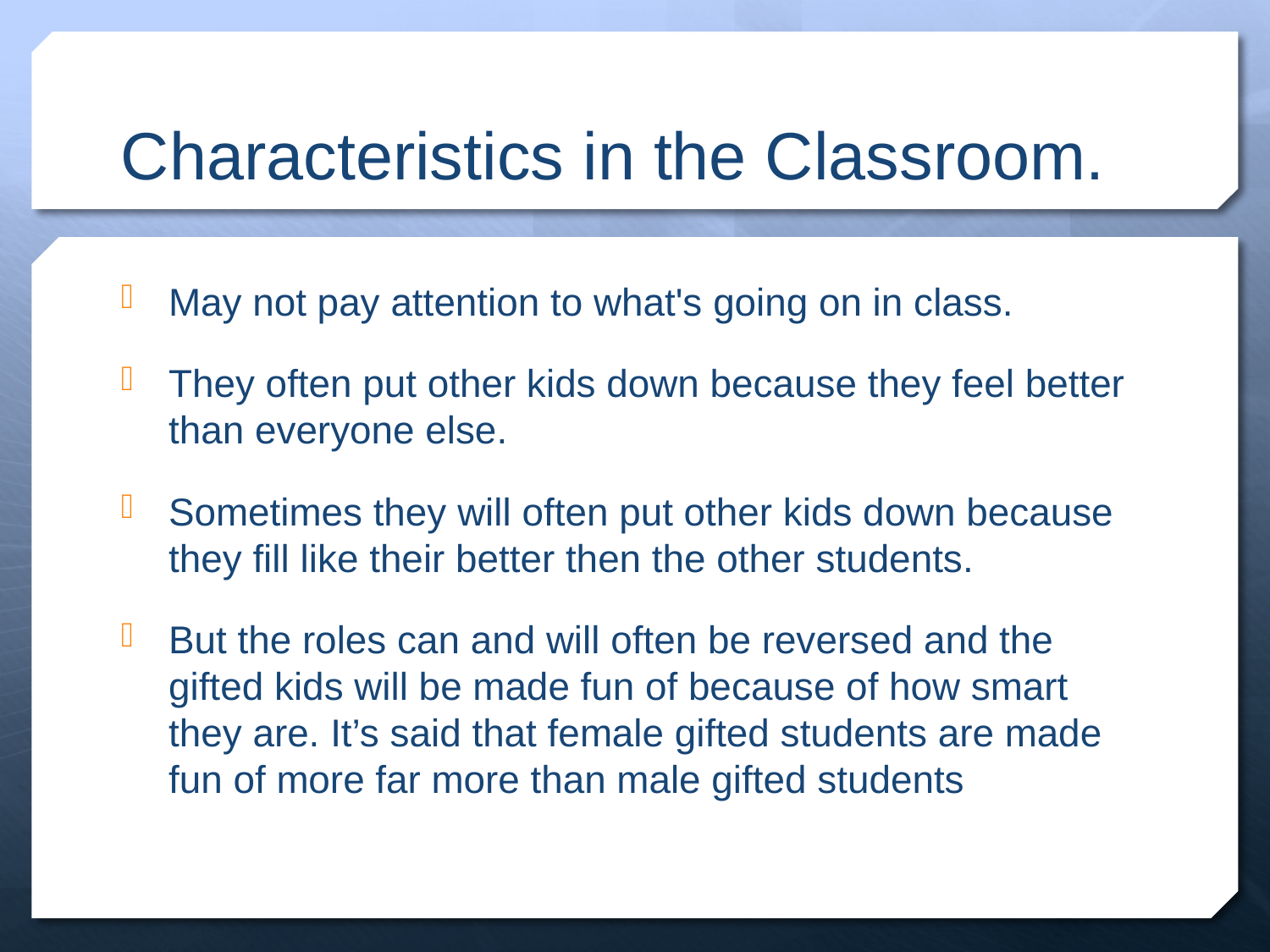

# Characteristics in the Classroom.
May not pay attention to what's going on in class.
They often put other kids down because they feel better than everyone else.
Sometimes they will often put other kids down because they fill like their better then the other students.
But the roles can and will often be reversed and the gifted kids will be made fun of because of how smart they are. It’s said that female gifted students are made fun of more far more than male gifted students